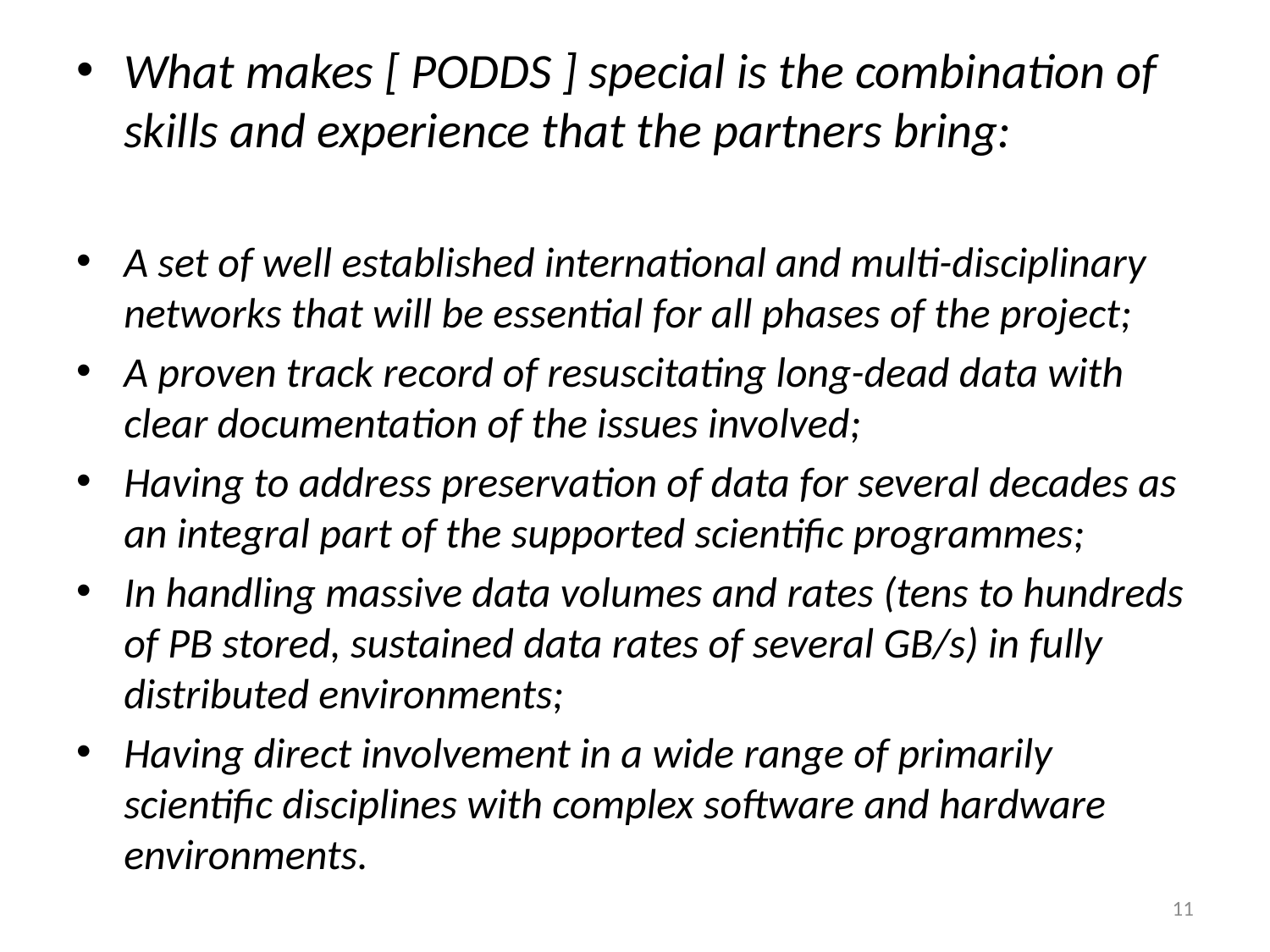

What makes [ PODDS ] special is the combination of skills and experience that the partners bring:

A set of well established international and multi-disciplinary networks that will be essential for all phases of the project;
A proven track record of resuscitating long-dead data with clear documentation of the issues involved;
Having to address preservation of data for several decades as an integral part of the supported scientific programmes;
In handling massive data volumes and rates (tens to hundreds of PB stored, sustained data rates of several GB/s) in fully distributed environments;
Having direct involvement in a wide range of primarily scientific disciplines with complex software and hardware environments.
11